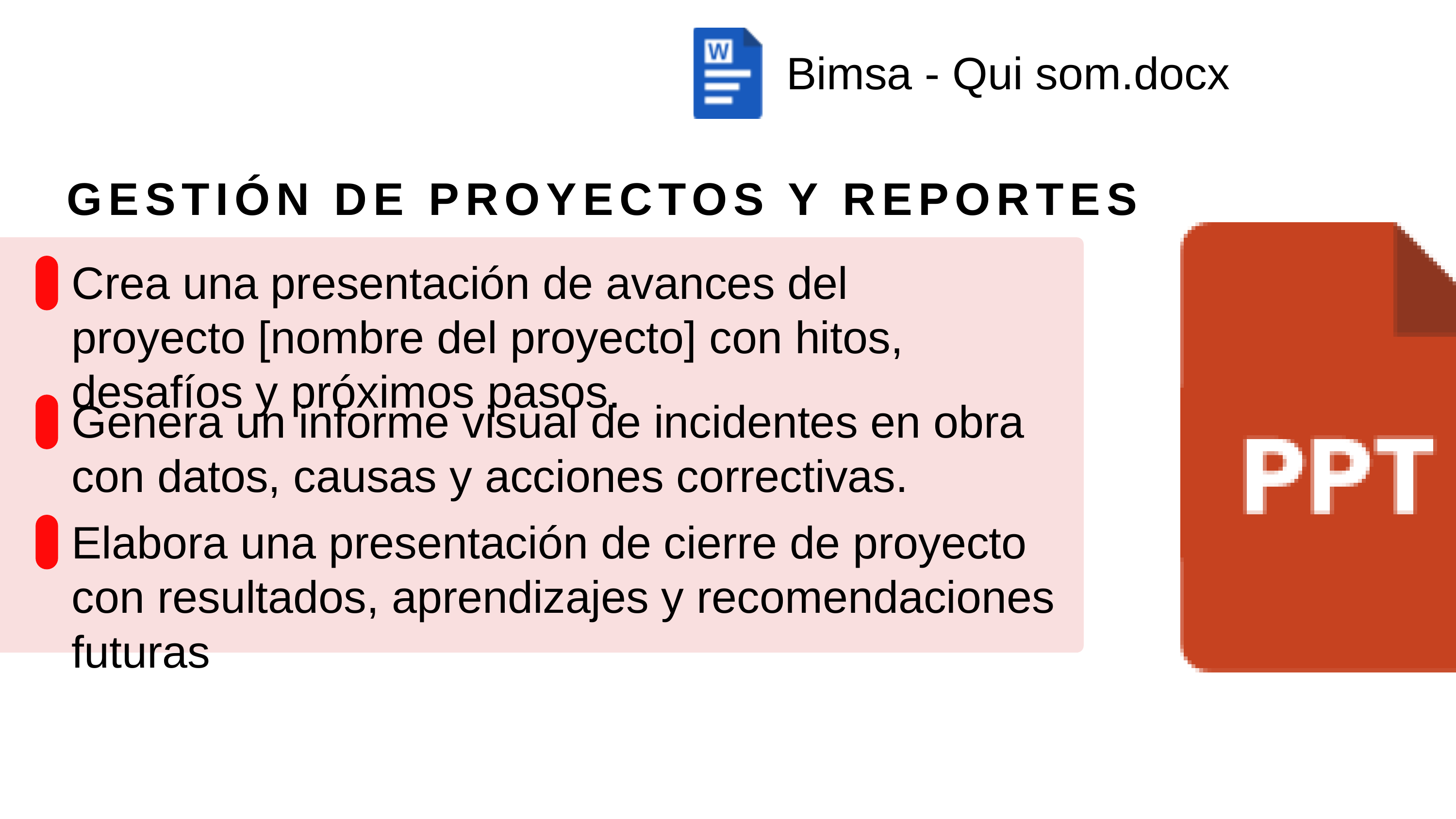

Bimsa - Qui som.docx
GESTIÓN DE PROYECTOS Y REPORTES

Crea una presentación de avances del proyecto [nombre del proyecto] con hitos, desafíos y próximos pasos.

Genera un informe visual de incidentes en obra con datos, causas y acciones correctivas.

Elabora una presentación de cierre de proyecto con resultados, aprendizajes y recomendaciones futuras